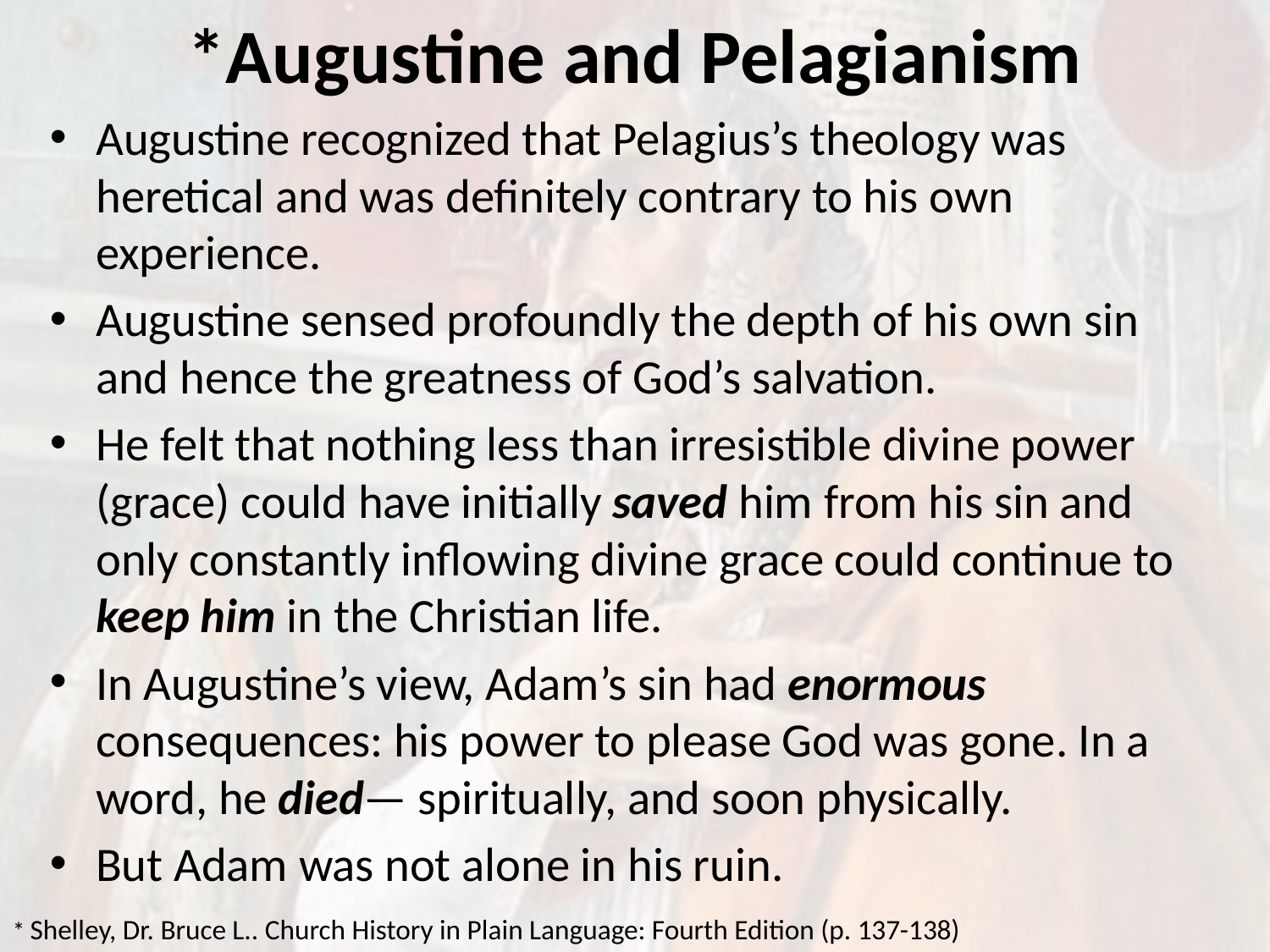

# *Augustine and Pelagianism
Augustine recognized that Pelagius’s theology was heretical and was definitely contrary to his own experience.
Augustine sensed profoundly the depth of his own sin and hence the greatness of God’s salvation.
He felt that nothing less than irresistible divine power (grace) could have initially saved him from his sin and only constantly inflowing divine grace could continue to keep him in the Christian life.
In Augustine’s view, Adam’s sin had enormous consequences: his power to please God was gone. In a word, he died— spiritually, and soon physically.
But Adam was not alone in his ruin.
* Shelley, Dr. Bruce L.. Church History in Plain Language: Fourth Edition (p. 137-138)